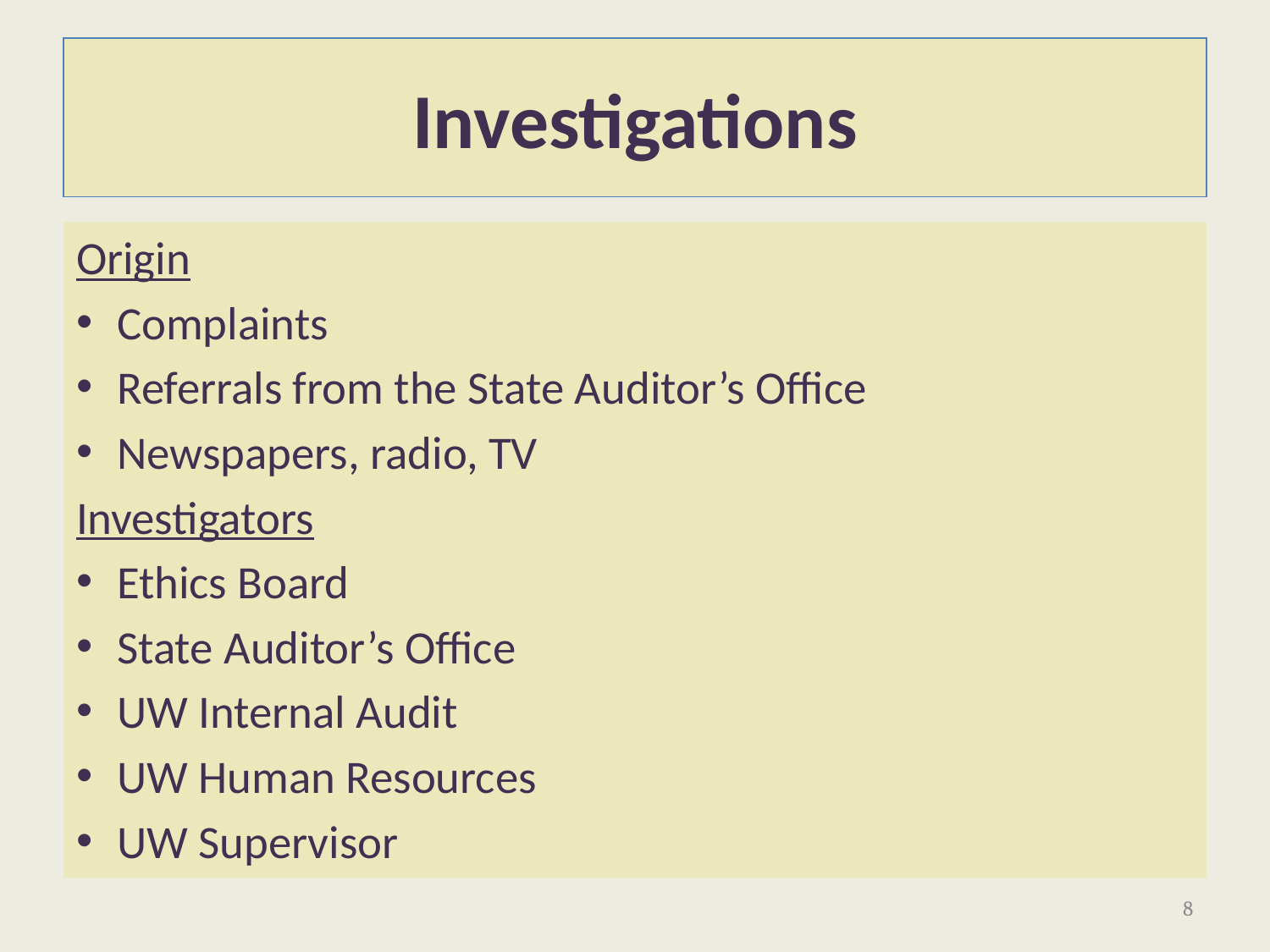

# Investigations
Origin
Complaints
Referrals from the State Auditor’s Office
Newspapers, radio, TV
Investigators
Ethics Board
State Auditor’s Office
UW Internal Audit
UW Human Resources
UW Supervisor

8